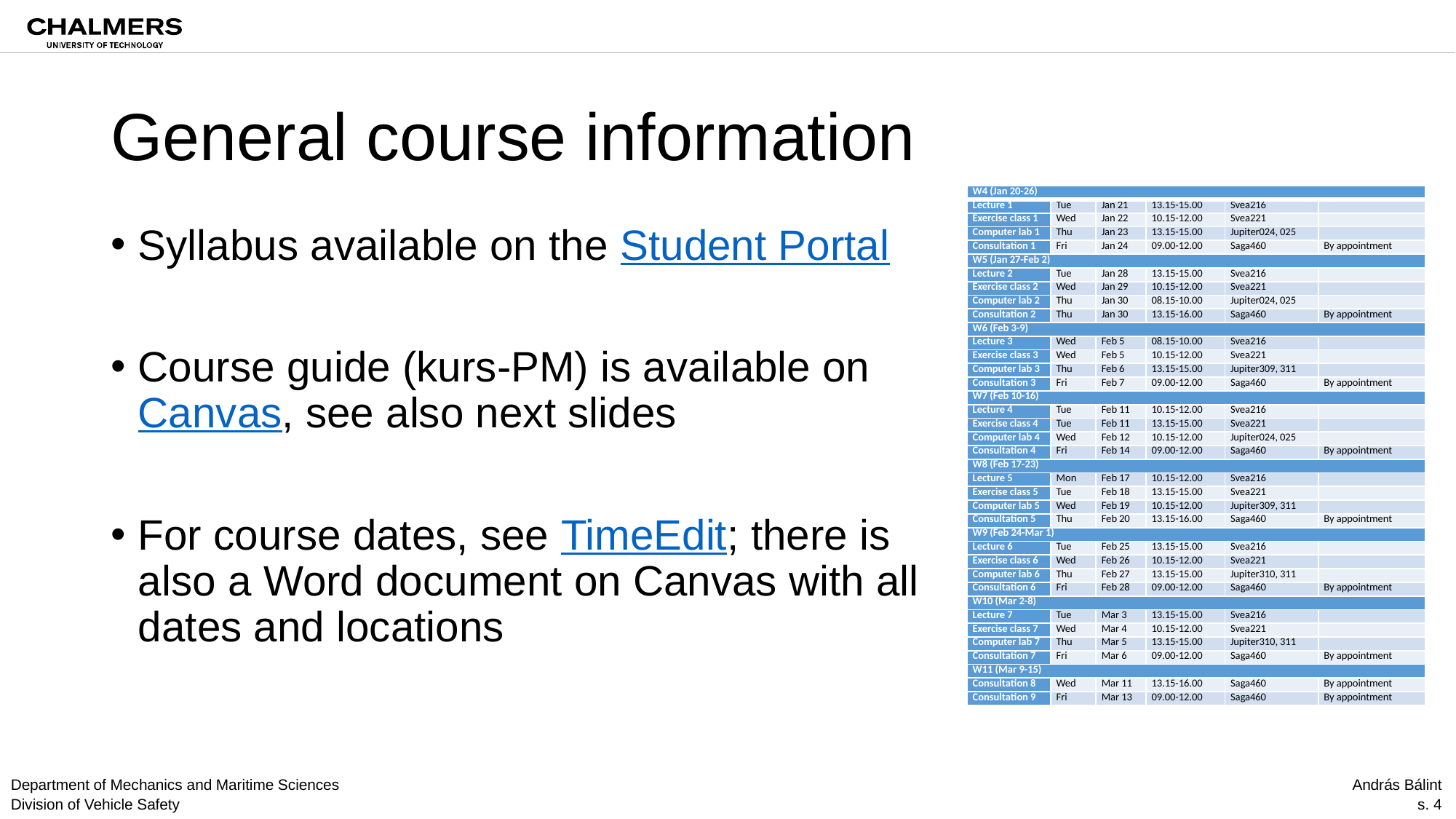

# General course information
| W4 (Jan 20-26) |  |  |  |  |  |
| --- | --- | --- | --- | --- | --- |
| Lecture 1 | Tue | Jan 21 | 13.15-15.00 | Svea216 |  |
| Exercise class 1 | Wed | Jan 22 | 10.15-12.00 | Svea221 |  |
| Computer lab 1 | Thu | Jan 23 | 13.15-15.00 | Jupiter024, 025 |  |
| Consultation 1 | Fri | Jan 24 | 09.00-12.00 | Saga460 | By appointment |
| W5 (Jan 27-Feb 2) |  |  |  |  |  |
| Lecture 2 | Tue | Jan 28 | 13.15-15.00 | Svea216 |  |
| Exercise class 2 | Wed | Jan 29 | 10.15-12.00 | Svea221 |  |
| Computer lab 2 | Thu | Jan 30 | 08.15-10.00 | Jupiter024, 025 |  |
| Consultation 2 | Thu | Jan 30 | 13.15-16.00 | Saga460 | By appointment |
| W6 (Feb 3-9) |  |  |  |  |  |
| Lecture 3 | Wed | Feb 5 | 08.15-10.00 | Svea216 |  |
| Exercise class 3 | Wed | Feb 5 | 10.15-12.00 | Svea221 |  |
| Computer lab 3 | Thu | Feb 6 | 13.15-15.00 | Jupiter309, 311 |  |
| Consultation 3 | Fri | Feb 7 | 09.00-12.00 | Saga460 | By appointment |
| W7 (Feb 10-16) |  |  |  |  |  |
| Lecture 4 | Tue | Feb 11 | 10.15-12.00 | Svea216 |  |
| Exercise class 4 | Tue | Feb 11 | 13.15-15.00 | Svea221 |  |
| Computer lab 4 | Wed | Feb 12 | 10.15-12.00 | Jupiter024, 025 |  |
| Consultation 4 | Fri | Feb 14 | 09.00-12.00 | Saga460 | By appointment |
| W8 (Feb 17-23) |  |  |  |  |  |
| Lecture 5 | Mon | Feb 17 | 10.15-12.00 | Svea216 |  |
| Exercise class 5 | Tue | Feb 18 | 13.15-15.00 | Svea221 |  |
| Computer lab 5 | Wed | Feb 19 | 10.15-12.00 | Jupiter309, 311 |  |
| Consultation 5 | Thu | Feb 20 | 13.15-16.00 | Saga460 | By appointment |
| W9 (Feb 24-Mar 1) |  |  |  |  |  |
| Lecture 6 | Tue | Feb 25 | 13.15-15.00 | Svea216 |  |
| Exercise class 6 | Wed | Feb 26 | 10.15-12.00 | Svea221 |  |
| Computer lab 6 | Thu | Feb 27 | 13.15-15.00 | Jupiter310, 311 |  |
| Consultation 6 | Fri | Feb 28 | 09.00-12.00 | Saga460 | By appointment |
| W10 (Mar 2-8) |  |  |  |  |  |
| Lecture 7 | Tue | Mar 3 | 13.15-15.00 | Svea216 |  |
| Exercise class 7 | Wed | Mar 4 | 10.15-12.00 | Svea221 |  |
| Computer lab 7 | Thu | Mar 5 | 13.15-15.00 | Jupiter310, 311 |  |
| Consultation 7 | Fri | Mar 6 | 09.00-12.00 | Saga460 | By appointment |
| W11 (Mar 9-15) |  |  |  |  |  |
| Consultation 8 | Wed | Mar 11 | 13.15-16.00 | Saga460 | By appointment |
| Consultation 9 | Fri | Mar 13 | 09.00-12.00 | Saga460 | By appointment |
Syllabus available on the Student Portal

Course guide (kurs-PM) is available on Canvas, see also next slides

For course dates, see TimeEdit; there is also a Word document on Canvas with all dates and locations